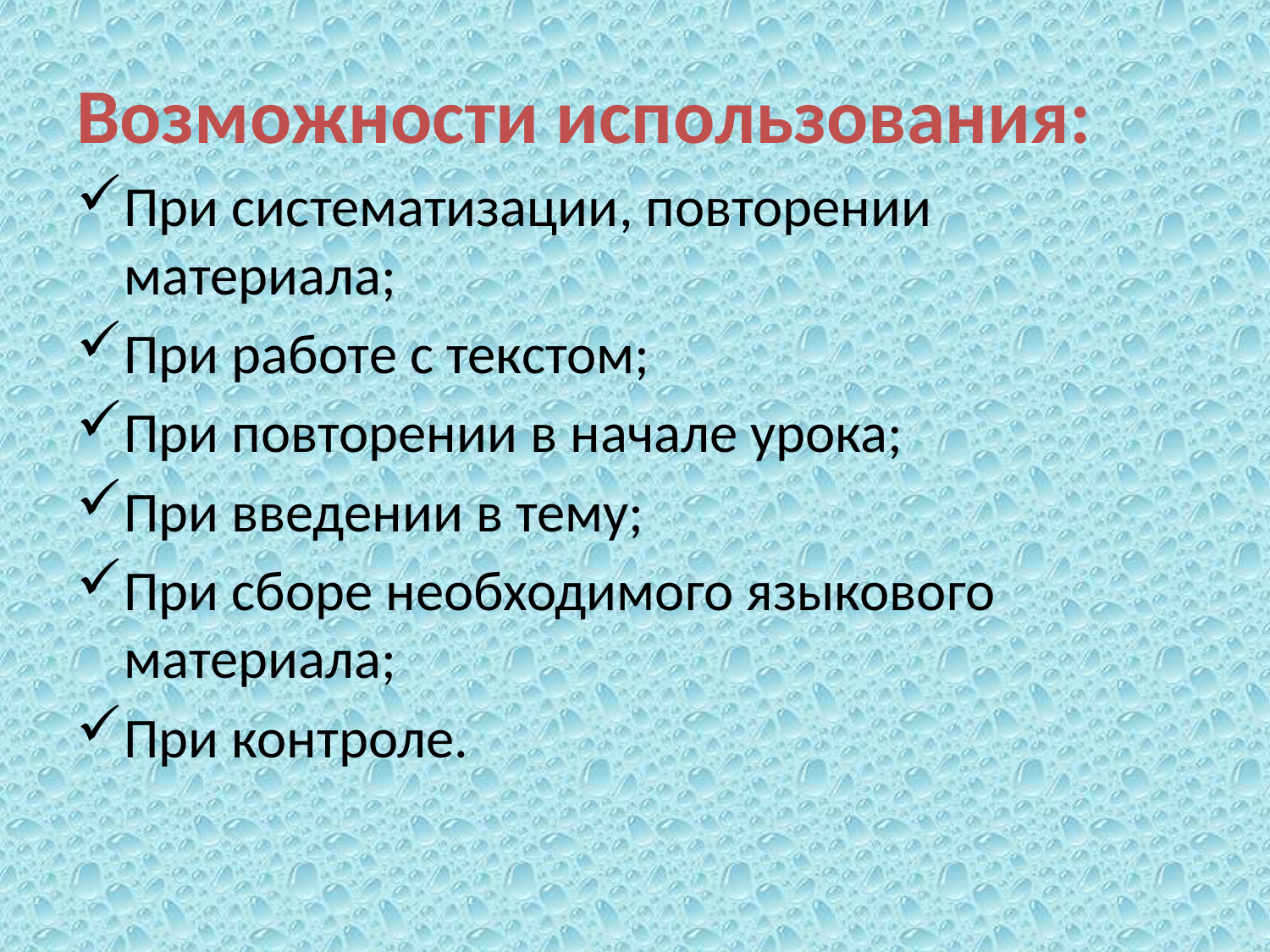

Возможности использования:
При систематизации, повторении материала;
При работе с текстом;
При повторении в начале урока;
При введении в тему;
При сборе необходимого языкового материала;
При контроле.